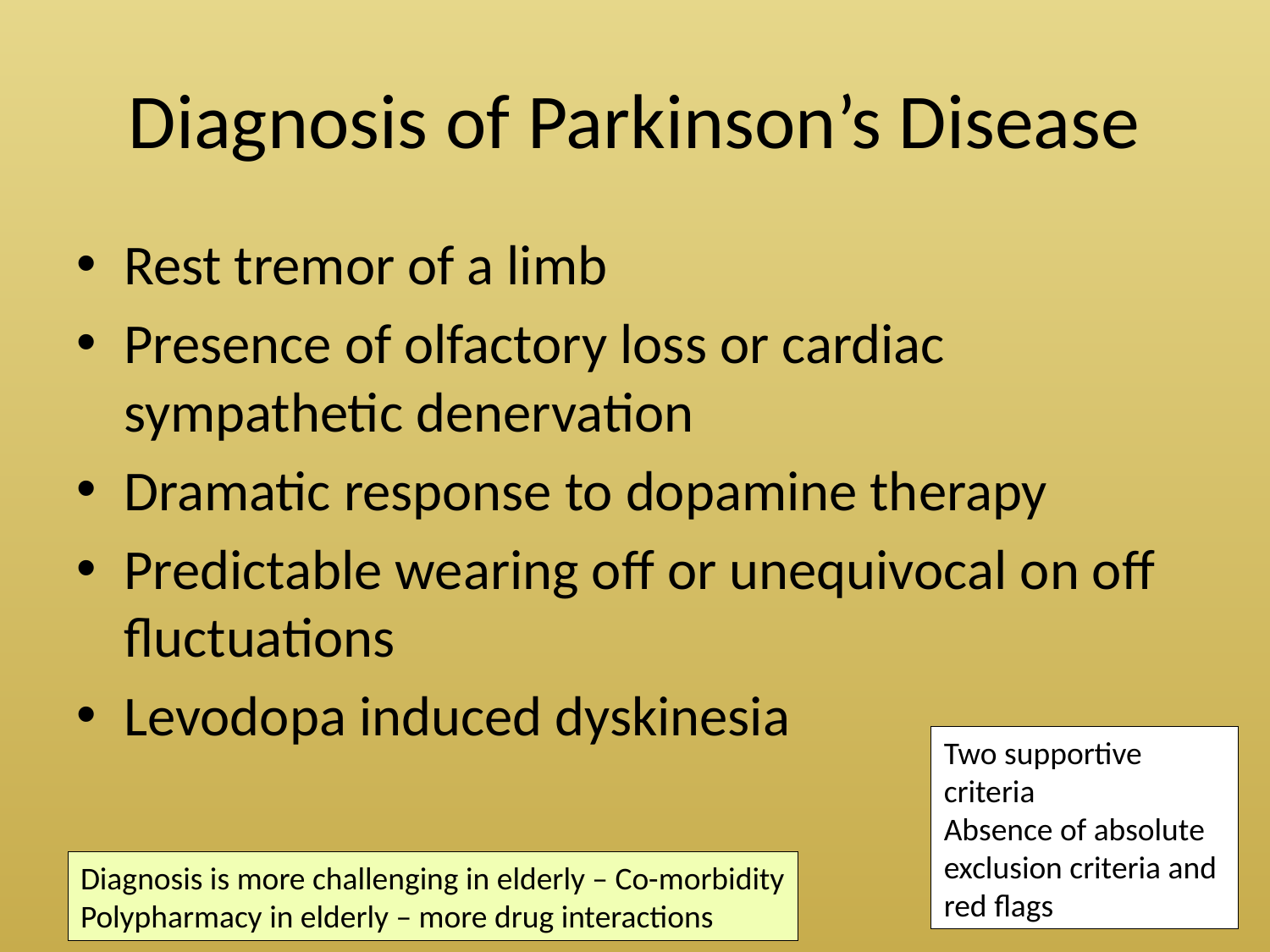

# Diagnosis of Parkinson’s Disease
Rest tremor of a limb
Presence of olfactory loss or cardiac sympathetic denervation
Dramatic response to dopamine therapy
Predictable wearing off or unequivocal on off fluctuations
Levodopa induced dyskinesia
Two supportive criteria
Absence of absolute exclusion criteria and red flags
Diagnosis is more challenging in elderly – Co-morbidity
Polypharmacy in elderly – more drug interactions